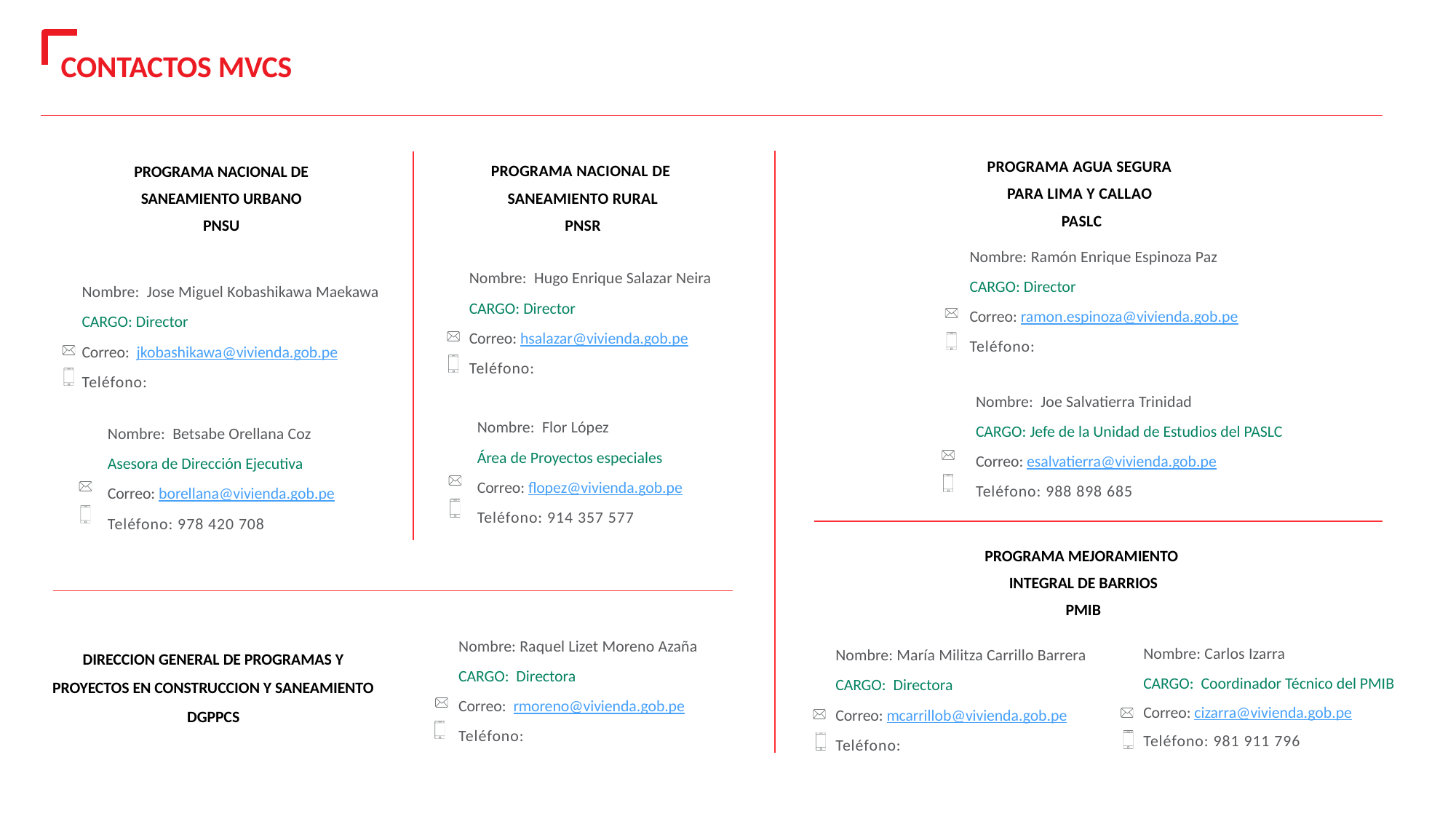

CONTACTOS MVCS

PROGRAMA AGUA SEGURA
PARA LIMA Y CALLAO
PASLC

PROGRAMA NACIONAL DE
SANEAMIENTO RURAL
PNSR

PROGRAMA NACIONAL DE
 SANEAMIENTO URBANO
PNSU

Nombre: Ramón Enrique Espinoza Paz
CARGO: Director
Correo: ramon.espinoza@vivienda.gob.pe
Teléfono:
Nombre:  Hugo Enrique Salazar Neira
CARGO: Director
Correo: hsalazar@vivienda.gob.pe
Teléfono:
Nombre:  Jose Miguel Kobashikawa Maekawa
CARGO: Director
Correo:  jkobashikawa@vivienda.gob.pe
Teléfono:

Nombre:  Joe Salvatierra Trinidad
CARGO: Jefe de la Unidad de Estudios del PASLC
Correo: esalvatierra@vivienda.gob.pe
Teléfono: 988 898 685
Nombre:  Flor López
Área de Proyectos especiales
Correo: flopez@vivienda.gob.pe
Teléfono: 914 357 577
Nombre:  Betsabe Orellana Coz
Asesora de Dirección Ejecutiva
Correo: borellana@vivienda.gob.pe
Teléfono: 978 420 708

PROGRAMA MEJORAMIENTO
 INTEGRAL DE BARRIOS
 PMIB

Nombre: Raquel Lizet Moreno Azaña
CARGO:  Directora
Correo:  rmoreno@vivienda.gob.pe
Teléfono:
Nombre: Carlos Izarra
CARGO:  Coordinador Técnico del PMIB Correo: cizarra@vivienda.gob.pe Teléfono: 981 911 796
Nombre: María Militza Carrillo Barrera
CARGO:  Directora
Correo: mcarrillob@vivienda.gob.pe
Teléfono:

DIRECCION GENERAL DE PROGRAMAS Y PROYECTOS EN CONSTRUCCION Y SANEAMIENTO DGPPCS